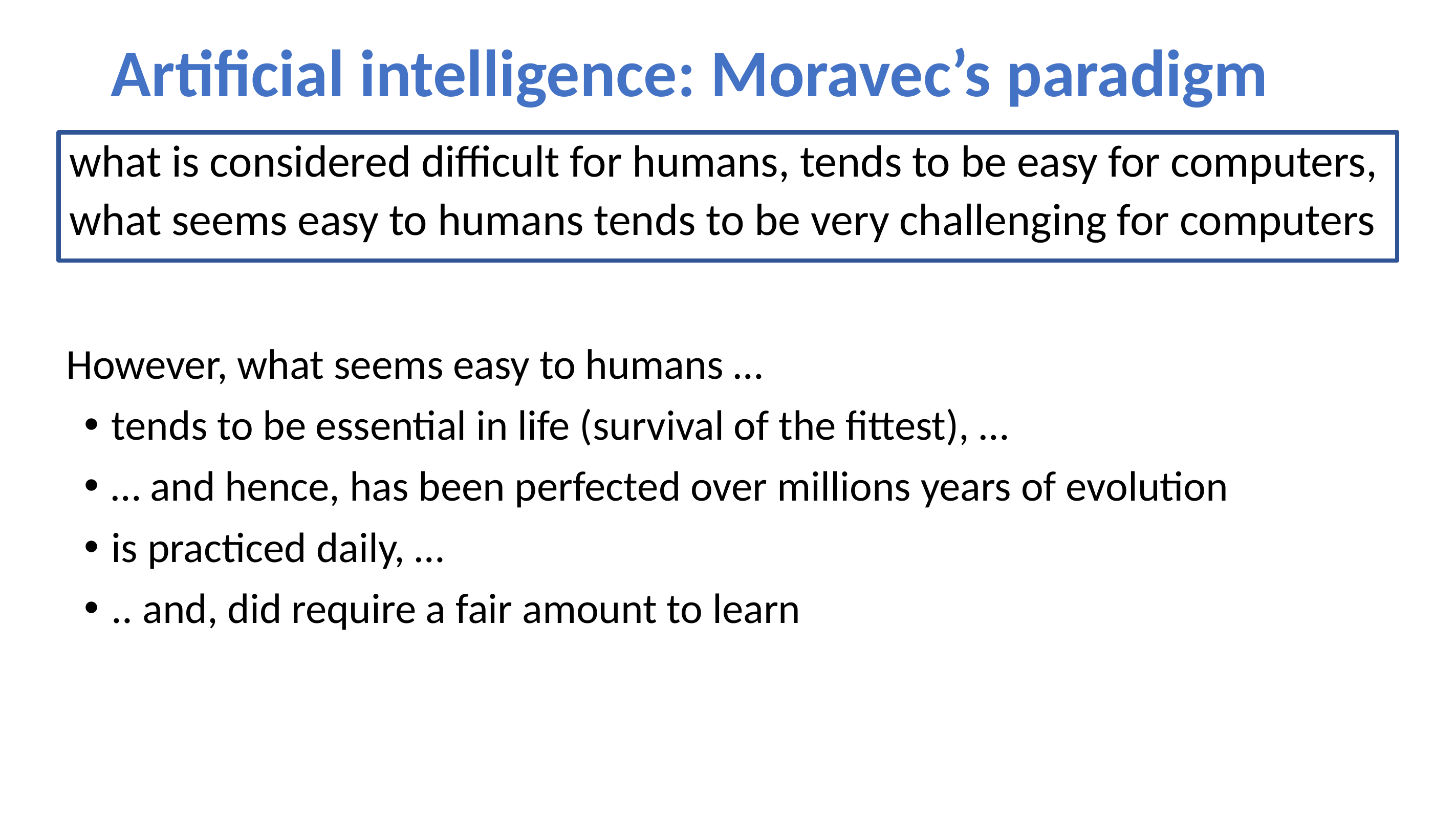

Artificial intelligence: Moravec’s paradigm
what is considered difficult for humans, tends to be easy for computers,
what seems easy to humans tends to be very challenging for computers
However, what seems easy to humans …
tends to be essential in life (survival of the fittest), …
… and hence, has been perfected over millions years of evolution
is practiced daily, …
.. and, did require a fair amount to learn